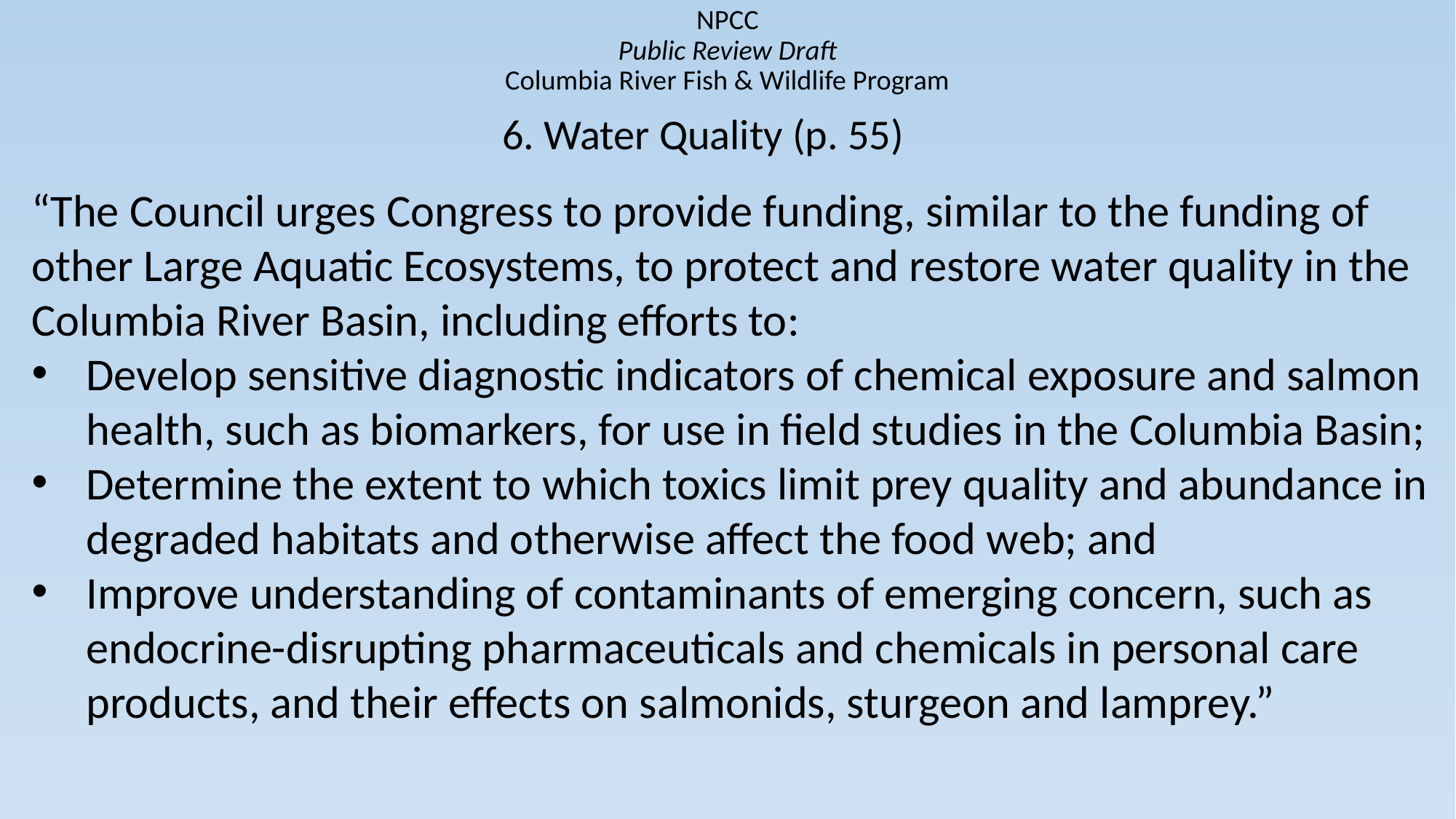

# NPCC Public Review Draft Columbia River Fish & Wildlife Program
6. Water Quality (p. 55)
“The Council urges Congress to provide funding, similar to the funding of other Large Aquatic Ecosystems, to protect and restore water quality in the Columbia River Basin, including efforts to:
Develop sensitive diagnostic indicators of chemical exposure and salmon health, such as biomarkers, for use in field studies in the Columbia Basin;
Determine the extent to which toxics limit prey quality and abundance in degraded habitats and otherwise affect the food web; and
Improve understanding of contaminants of emerging concern, such as endocrine-disrupting pharmaceuticals and chemicals in personal care products, and their effects on salmonids, sturgeon and lamprey.”